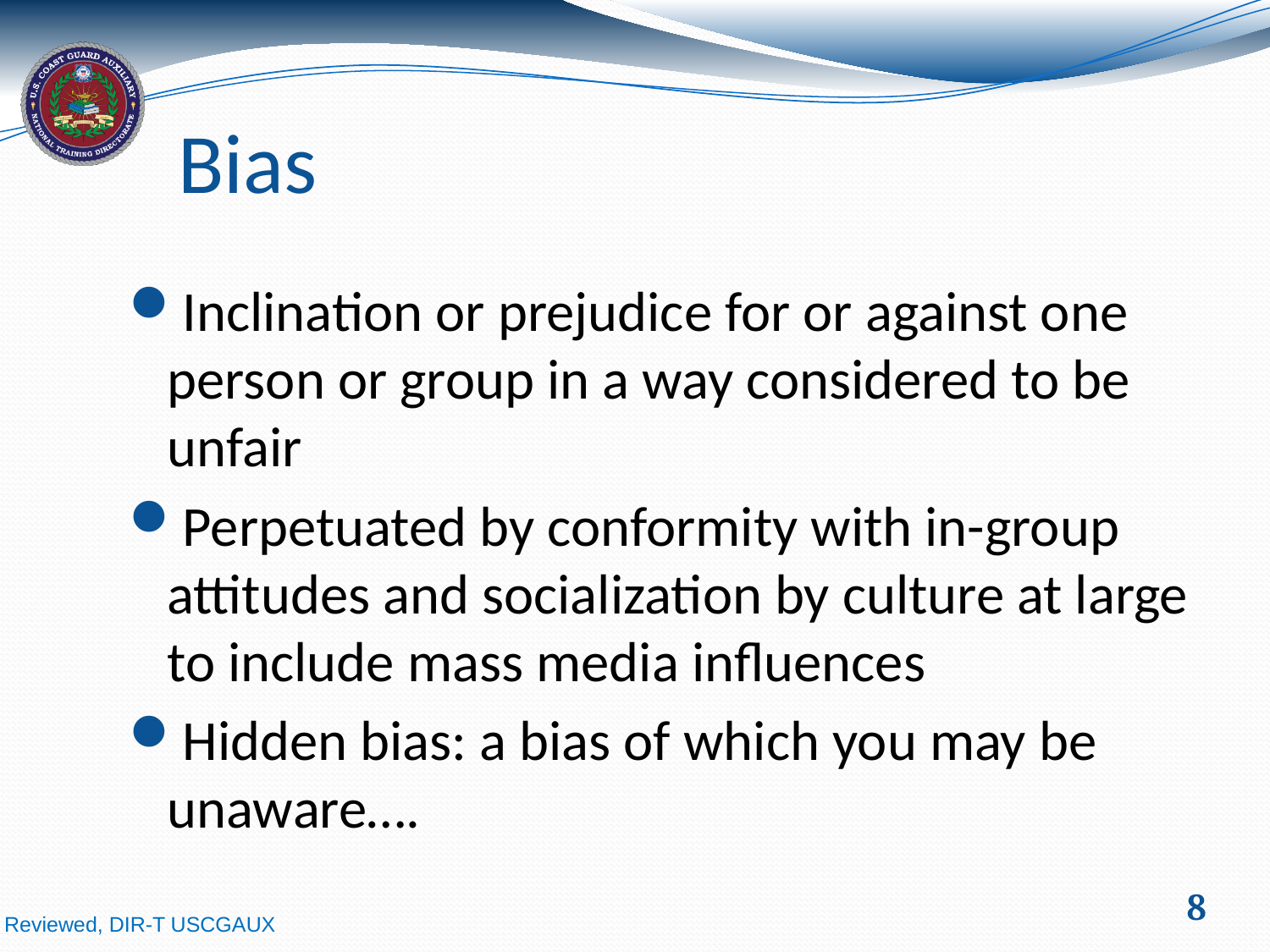

# Bias
Inclination or prejudice for or against one person or group in a way considered to be unfair
Perpetuated by conformity with in-group attitudes and socialization by culture at large to include mass media influences
Hidden bias: a bias of which you may be unaware….

8